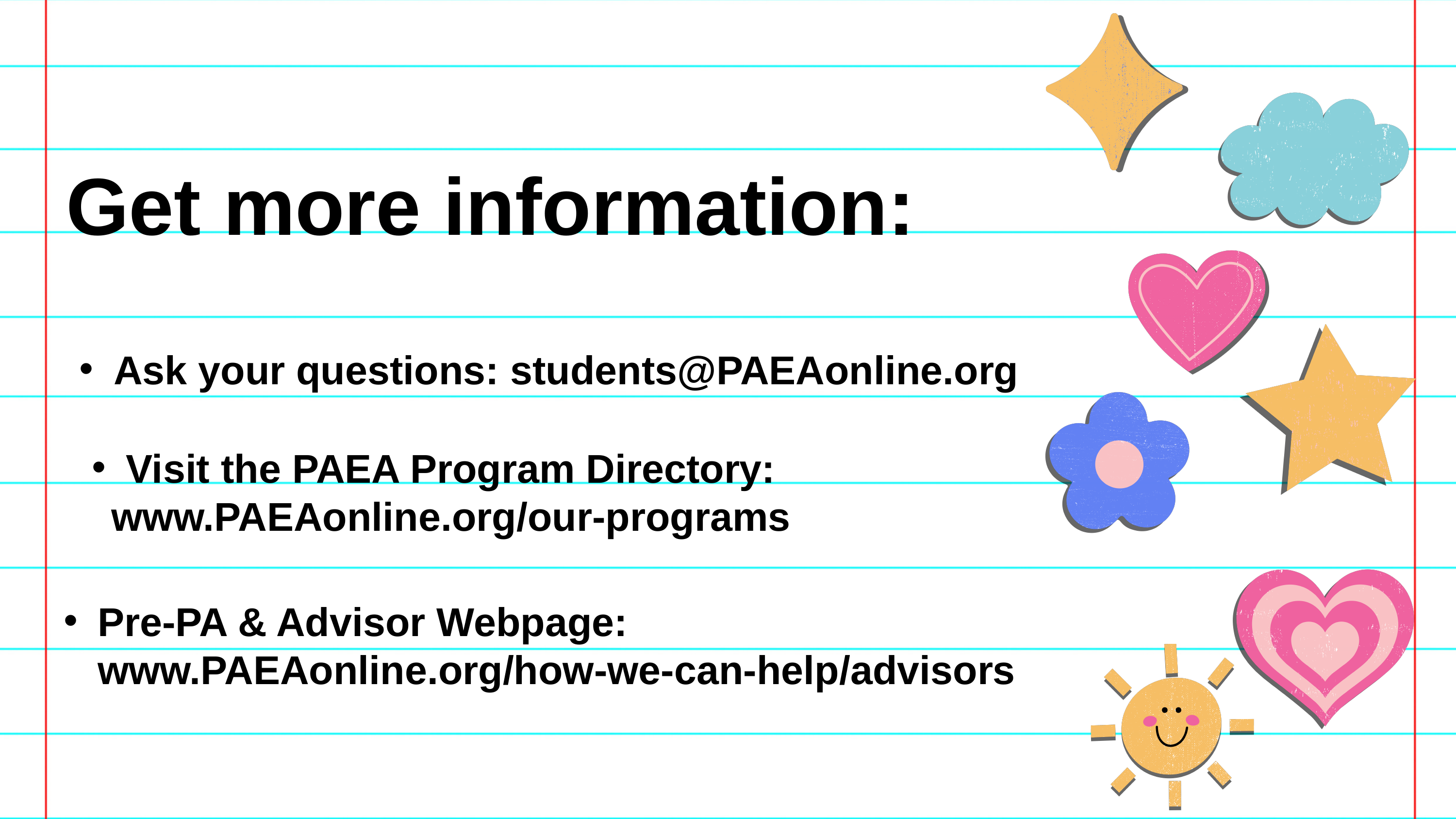

Get more information:

Ask your questions: students@PAEAonline.org

Visit the PAEA Program Directory: www.PAEAonline.org/our-programs

Pre-PA & Advisor Webpage: www.PAEAonline.org/how-we-can-help/advisors